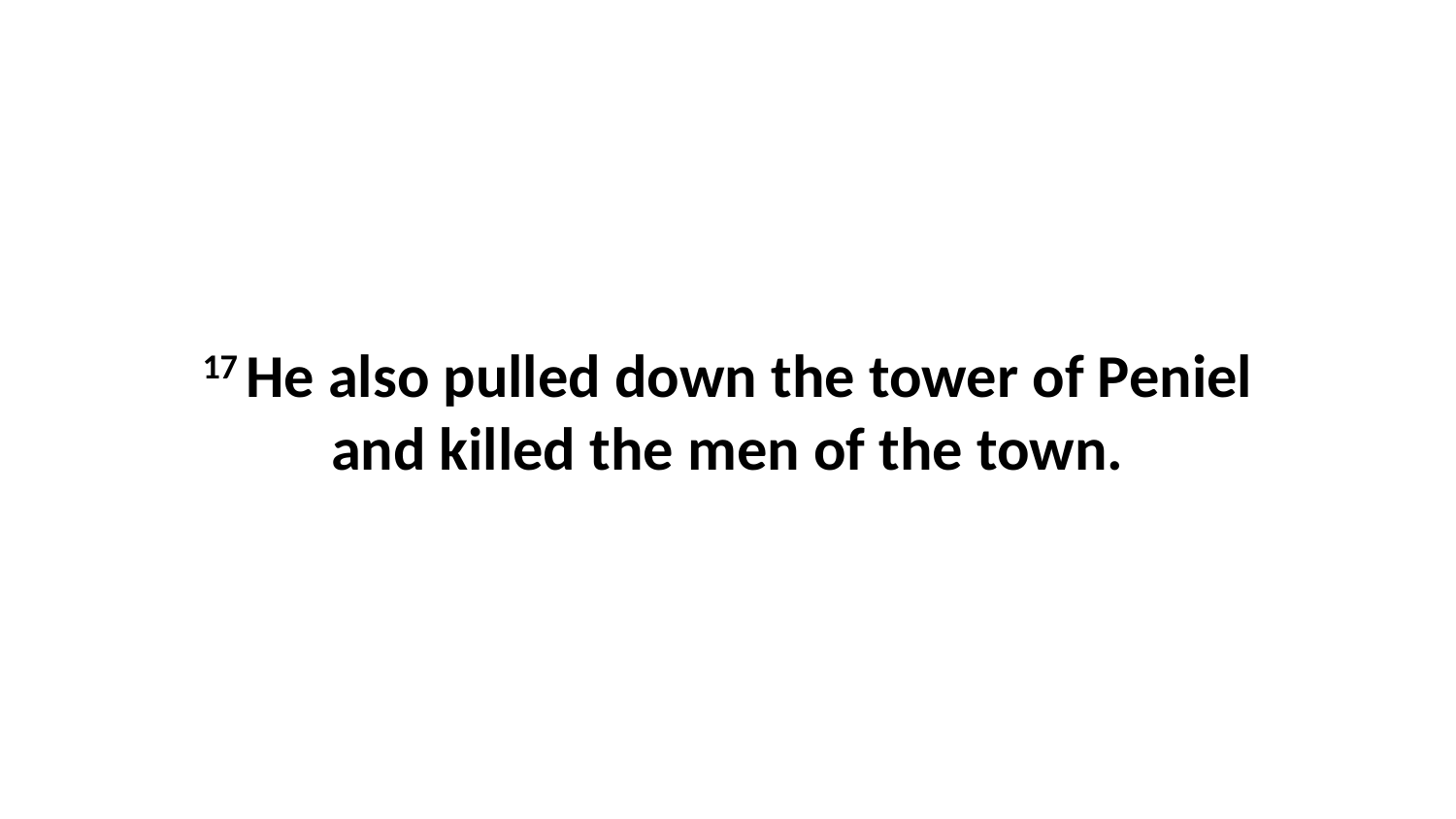

17 He also pulled down the tower of Peniel and killed the men of the town.